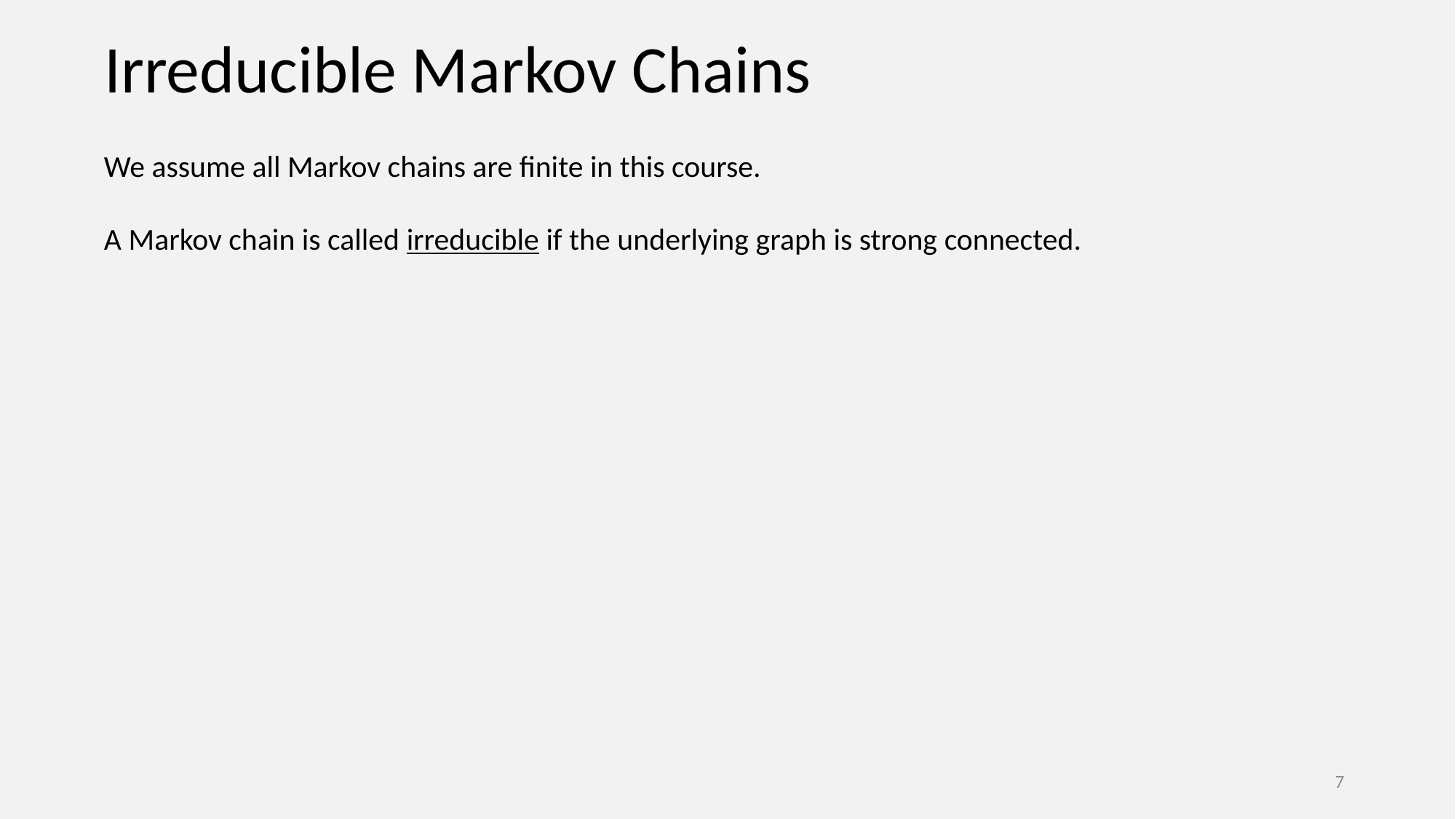

# Irreducible Markov Chains
We assume all Markov chains are finite in this course.

A Markov chain is called irreducible if the underlying graph is strong connected.

7